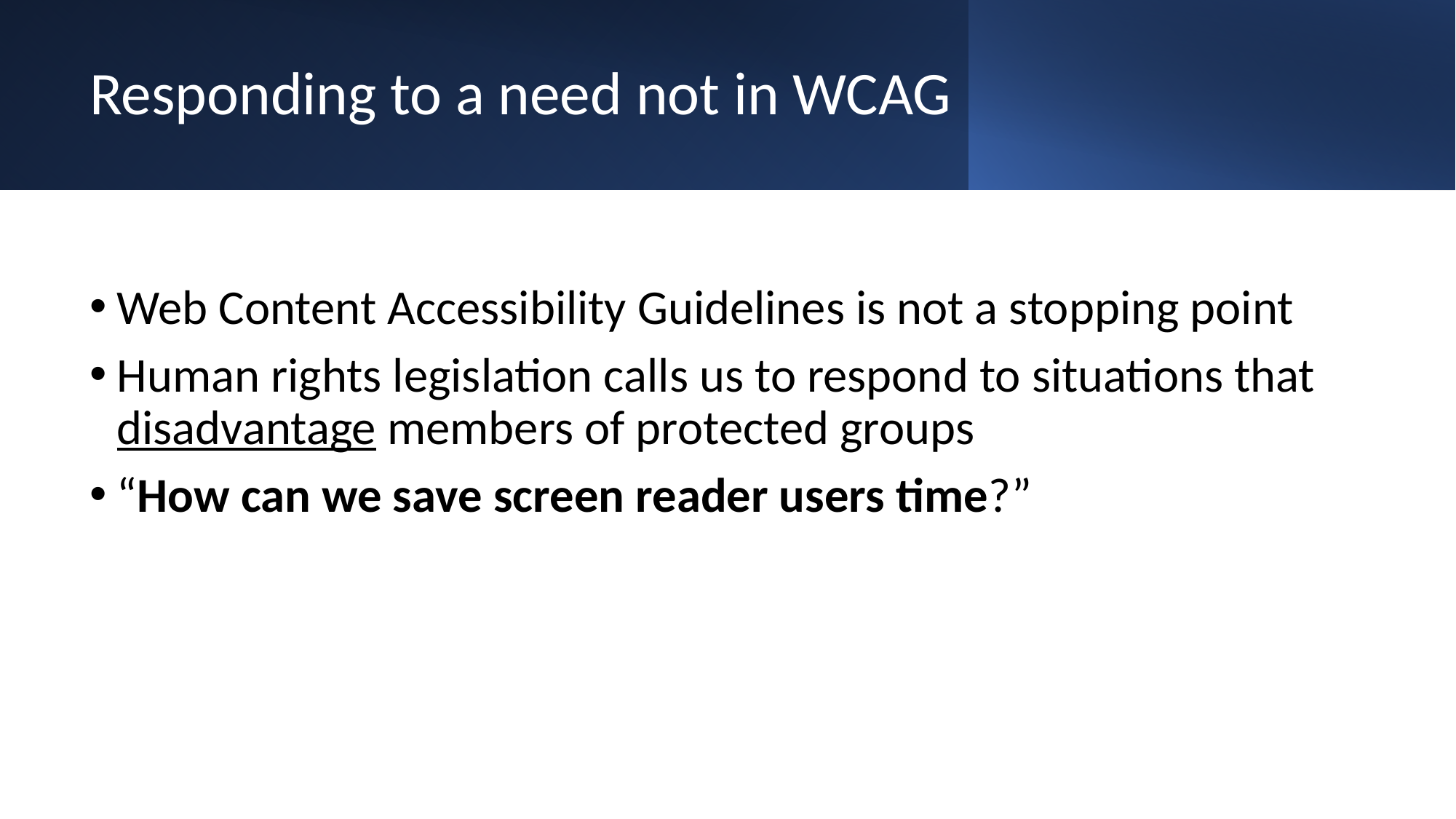

# Responding to a need not in WCAG
Web Content Accessibility Guidelines is not a stopping point
Human rights legislation calls us to respond to situations that disadvantage members of protected groups
“How can we save screen reader users time?”

9